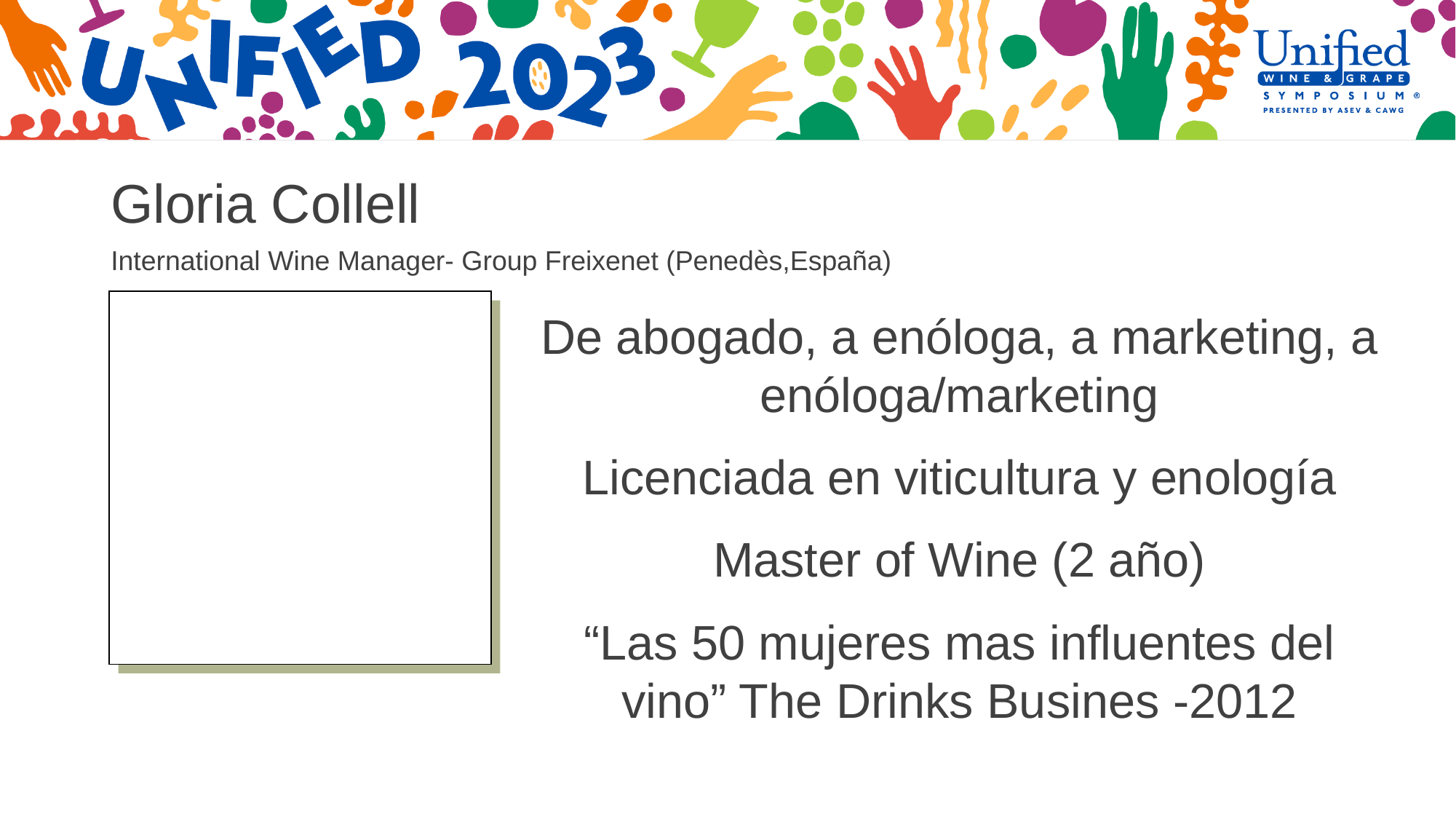

Gloria Collell
International Wine Manager- Group Freixenet (Penedès,España)

De abogado, a enóloga, a marketing, a enóloga/marketing
Licenciada en viticultura y enología
Master of Wine (2 año)
“Las 50 mujeres mas influentes del vino” The Drinks Busines -2012